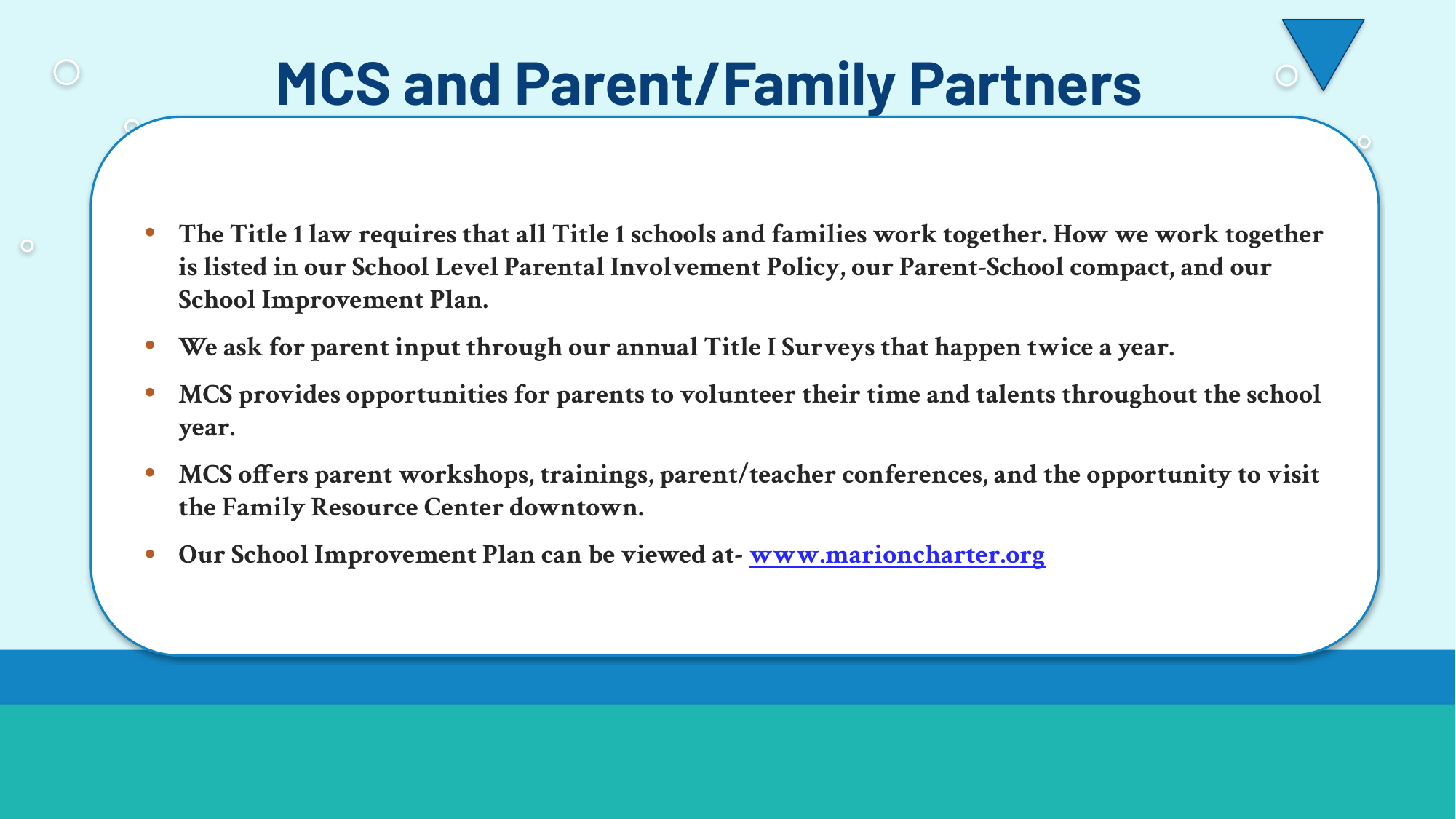

MCS and Parent/Family Partners

The Title 1 law requires that all Title 1 schools and families work together. How we work together is listed in our School Level Parental Involvement Policy, our Parent-School compact, and our School Improvement Plan.
We ask for parent input through our annual Title I Surveys that happen twice a year.
MCS provides opportunities for parents to volunteer their time and talents throughout the school year.
MCS offers parent workshops, trainings, parent/teacher conferences, and the opportunity to visit the Family Resource Center downtown.
Our School Improvement Plan can be viewed at- www.marioncharter.org